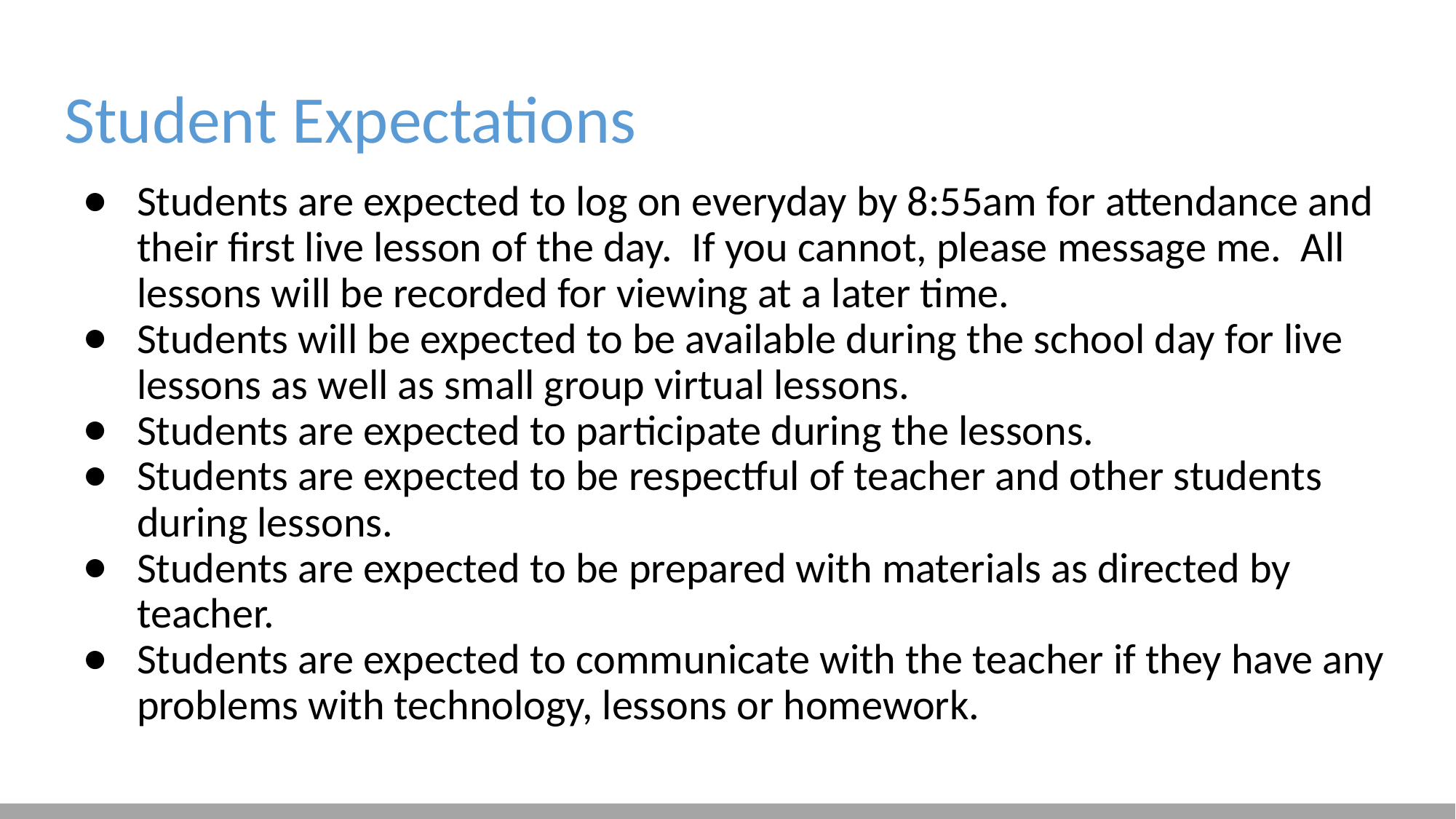

# Student Expectations
Students are expected to log on everyday by 8:55am for attendance and their first live lesson of the day.  If you cannot, please message me.  All lessons will be recorded for viewing at a later time.
Students will be expected to be available during the school day for live lessons as well as small group virtual lessons.
Students are expected to participate during the lessons.
Students are expected to be respectful of teacher and other students during lessons.
Students are expected to be prepared with materials as directed by teacher.
Students are expected to communicate with the teacher if they have any problems with technology, lessons or homework.